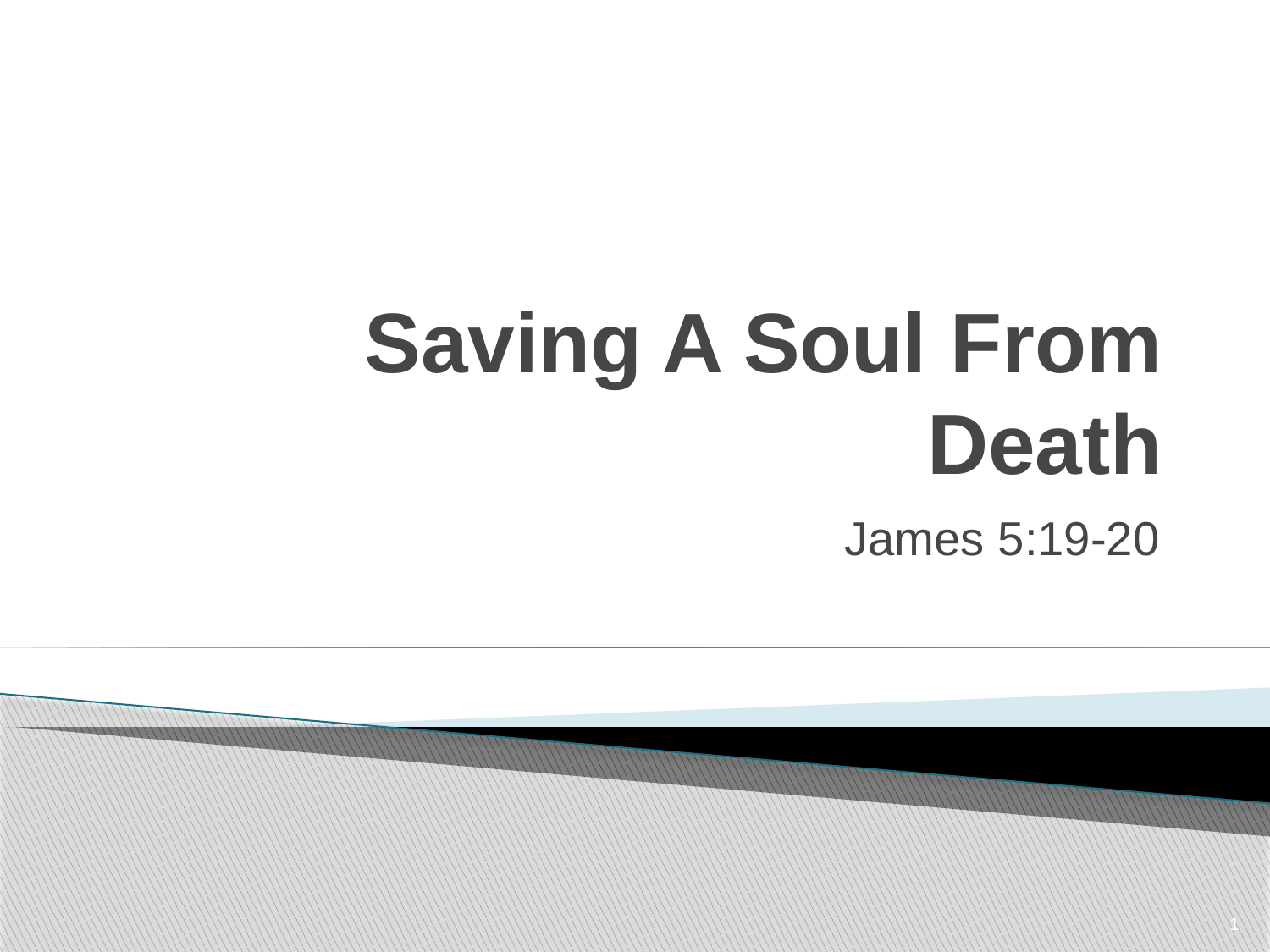

# Saving A Soul From Death
James 5:19-20
1